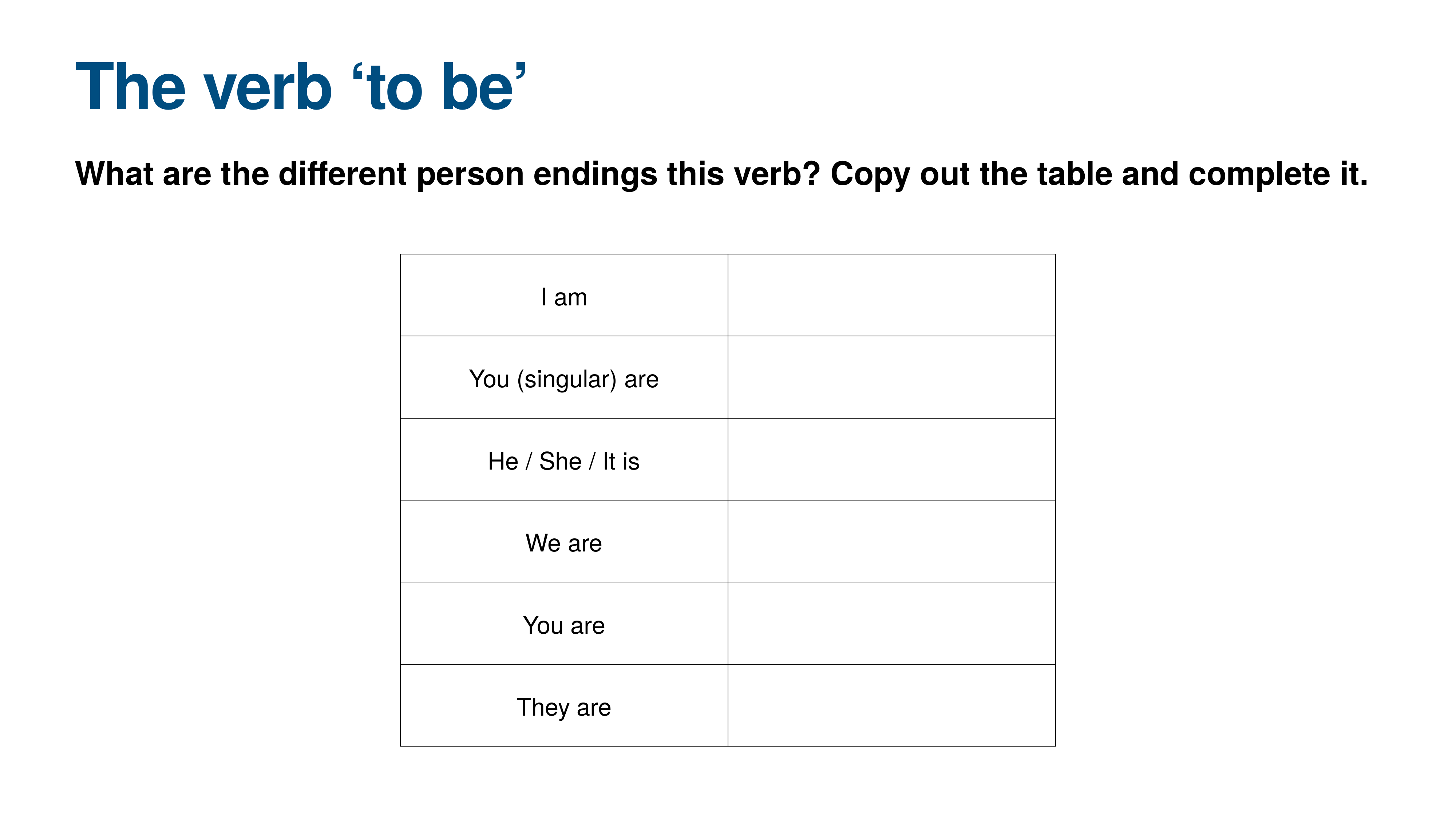

# The verb ‘to be’
What are the different person endings this verb? Copy out the table and complete it.
| I am |  |
| --- | --- |
| You (singular) are |  |
| He / She / It is |  |
| We are |  |
| You are |  |
| They are |  |